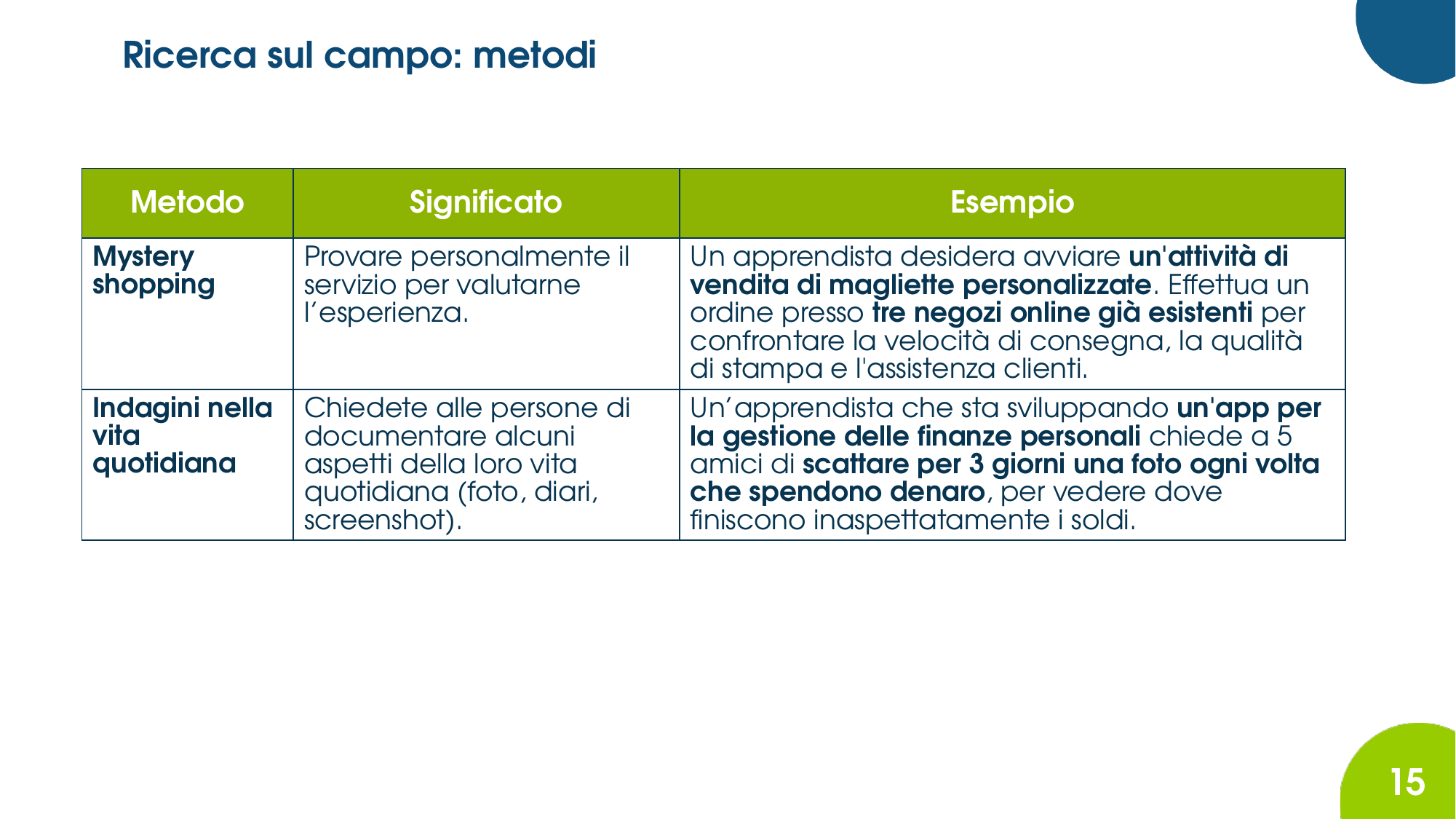

Ricerca sul campo: metodi
| Metodo | Significato | Esempio |
| --- | --- | --- |
| Mystery shopping | Provare personalmente il servizio per valutarne l’esperienza. | Un apprendista desidera avviare un'attività di vendita di magliette personalizzate. Effettua un ordine presso tre negozi online già esistenti per confrontare la velocità di consegna, la qualità di stampa e l'assistenza clienti. |
| Indagini nella vita quotidiana | Chiedete alle persone di documentare alcuni aspetti della loro vita quotidiana (foto, diari, screenshot). | Un’apprendista che sta sviluppando un'app per la gestione delle finanze personali chiede a 5 amici di scattare per 3 giorni una foto ogni volta che spendono denaro, per vedere dove finiscono inaspettatamente i soldi. |
15